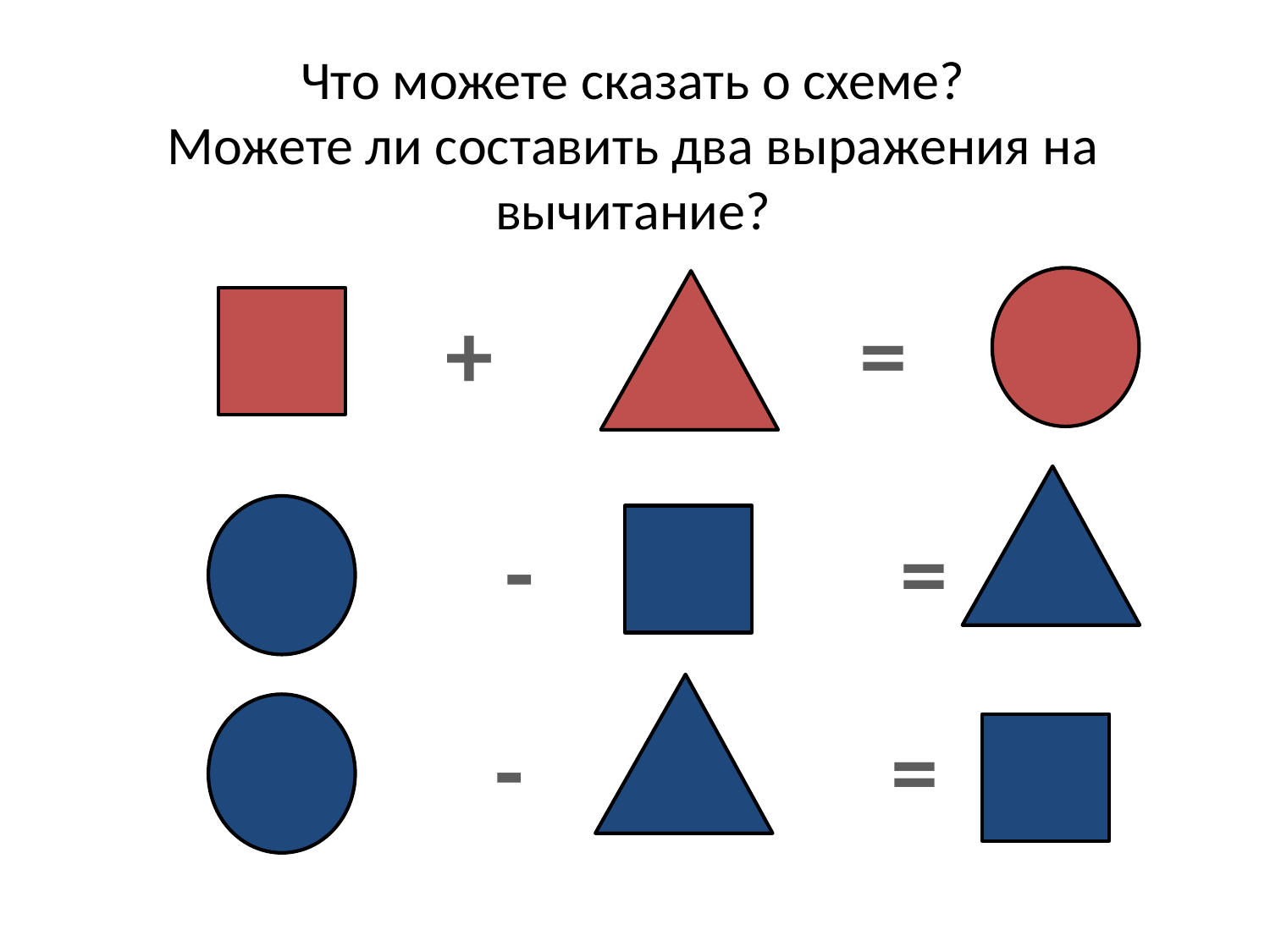

# Что можете сказать о схеме? Можете ли составить два выражения на вычитание?

  +                 =

  -                 =

  -                 =